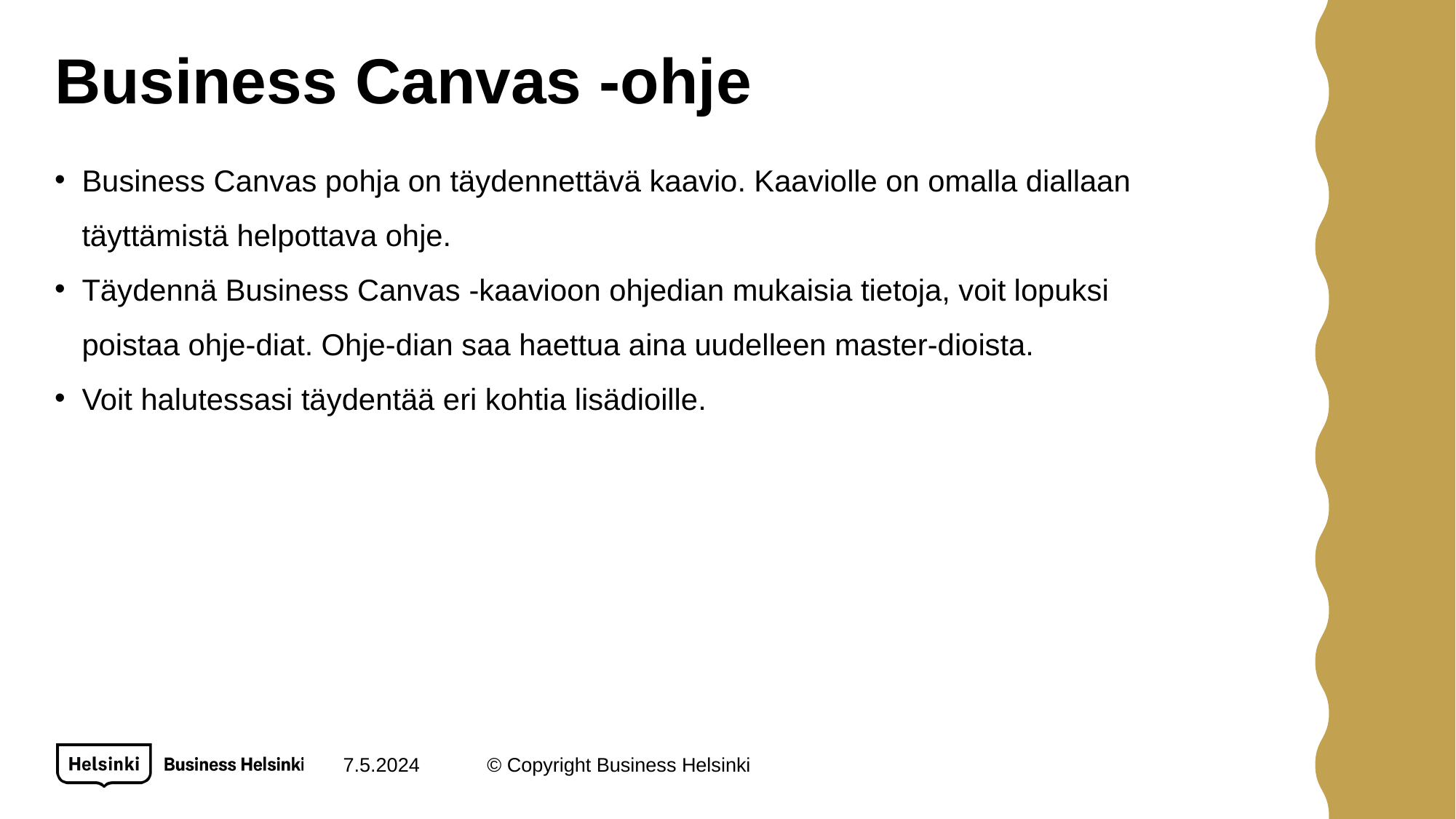

# Business Canvas -ohje
Business Canvas pohja on täydennettävä kaavio. Kaaviolle on omalla diallaan täyttämistä helpottava ohje.
Täydennä Business Canvas -kaavioon ohjedian mukaisia tietoja, voit lopuksi poistaa ohje-diat. Ohje-dian saa haettua aina uudelleen master-dioista.
Voit halutessasi täydentää eri kohtia lisädioille.
7.5.2024
© Copyright Business Helsinki
2